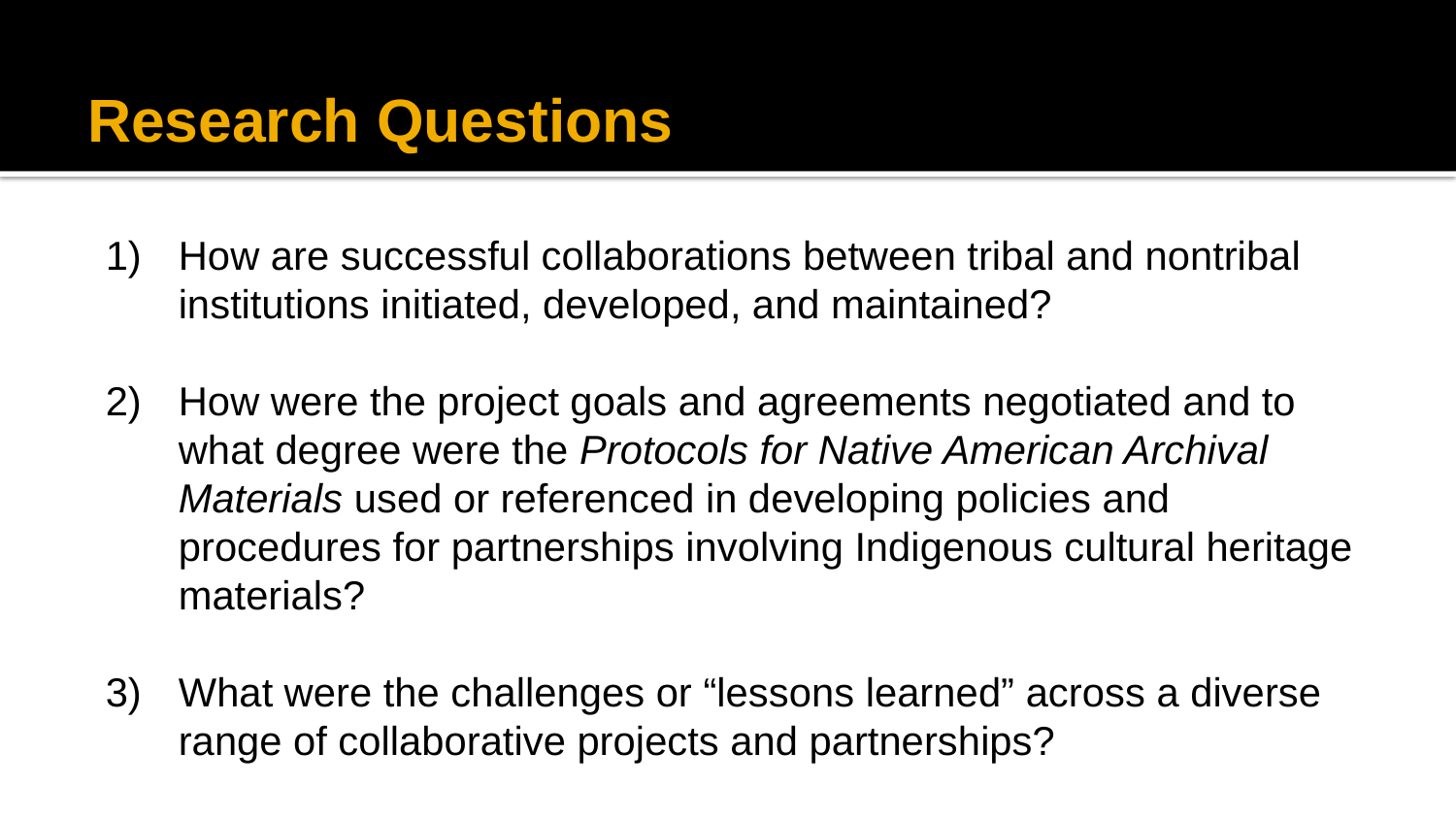

# Research Questions
How are successful collaborations between tribal and nontribal institutions initiated, developed, and maintained?

How were the project goals and agreements negotiated and to what degree were the Protocols for Native American Archival Materials used or referenced in developing policies and procedures for partnerships involving Indigenous cultural heritage materials?

What were the challenges or “lessons learned” across a diverse range of collaborative projects and partnerships?